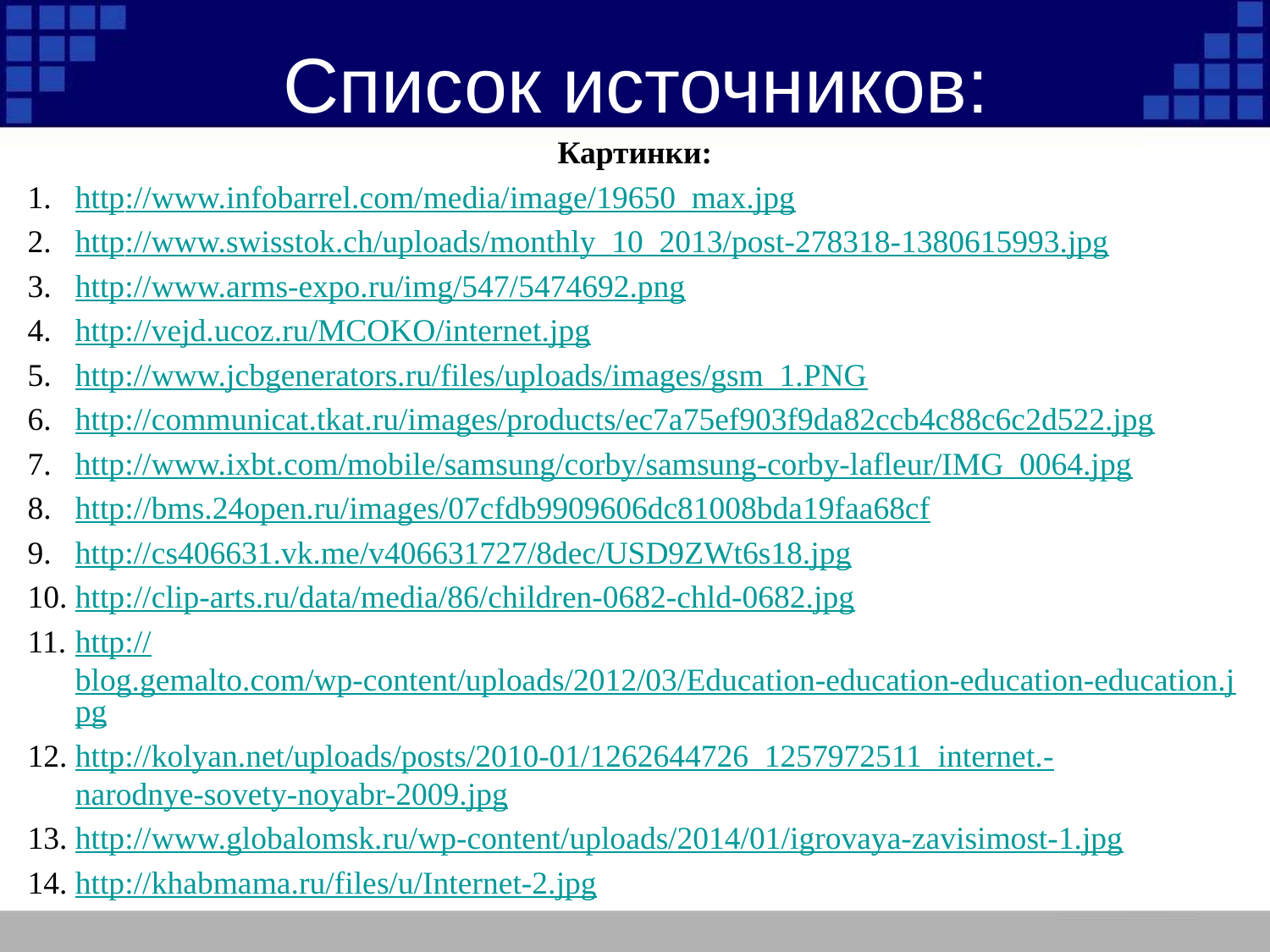

# Список источников:
Картинки:
http://www.infobarrel.com/media/image/19650_max.jpg
http://www.swisstok.ch/uploads/monthly_10_2013/post-278318-1380615993.jpg
http://www.arms-expo.ru/img/547/5474692.png
http://vejd.ucoz.ru/MCOKO/internet.jpg
http://www.jcbgenerators.ru/files/uploads/images/gsm_1.PNG
http://communicat.tkat.ru/images/products/ec7a75ef903f9da82ccb4c88c6c2d522.jpg
http://www.ixbt.com/mobile/samsung/corby/samsung-corby-lafleur/IMG_0064.jpg
http://bms.24open.ru/images/07cfdb9909606dc81008bda19faa68cf
http://cs406631.vk.me/v406631727/8dec/USD9ZWt6s18.jpg
http://clip-arts.ru/data/media/86/children-0682-chld-0682.jpg
http://blog.gemalto.com/wp-content/uploads/2012/03/Education-education-education-education.jpg
http://kolyan.net/uploads/posts/2010-01/1262644726_1257972511_internet.-narodnye-sovety-noyabr-2009.jpg
http://www.globalomsk.ru/wp-content/uploads/2014/01/igrovaya-zavisimost-1.jpg
http://khabmama.ru/files/u/Internet-2.jpg